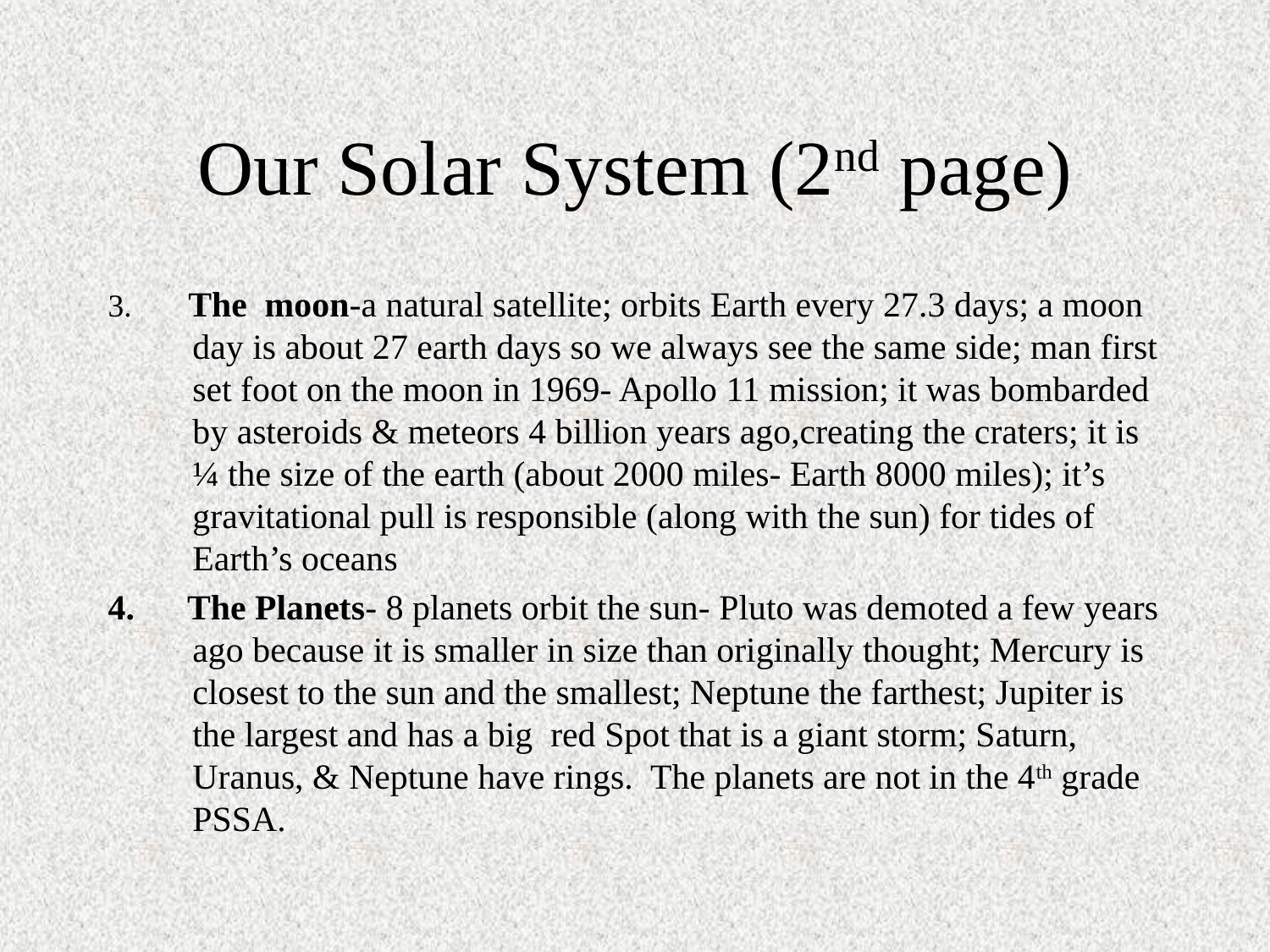

# Our Solar System (2nd page)
3.       The  moon-a natural satellite; orbits Earth every 27.3 days; a moon day is about 27 earth days so we always see the same side; man first set foot on the moon in 1969- Apollo 11 mission; it was bombarded by asteroids & meteors 4 billion years ago,creating the craters; it is ¼ the size of the earth (about 2000 miles- Earth 8000 miles); it’s gravitational pull is responsible (along with the sun) for tides of Earth’s oceans
4.      The Planets- 8 planets orbit the sun- Pluto was demoted a few years ago because it is smaller in size than originally thought; Mercury is closest to the sun and the smallest; Neptune the farthest; Jupiter is the largest and has a big  red Spot that is a giant storm; Saturn, Uranus, & Neptune have rings.  The planets are not in the 4th grade PSSA.